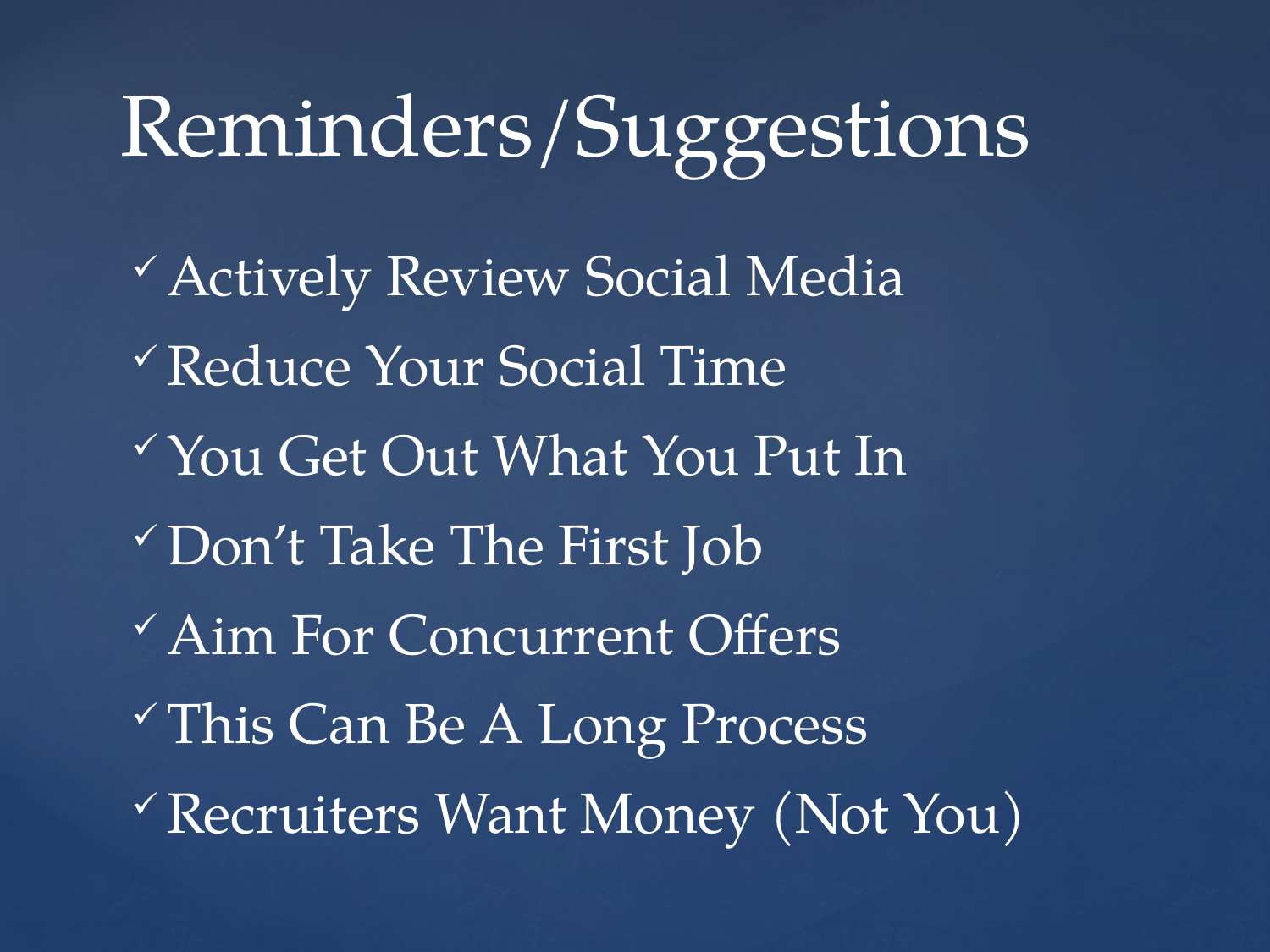

# Reminders/Suggestions
Actively Review Social Media
Reduce Your Social Time
You Get Out What You Put In
Don’t Take The First Job
Aim For Concurrent Offers
This Can Be A Long Process
Recruiters Want Money (Not You)